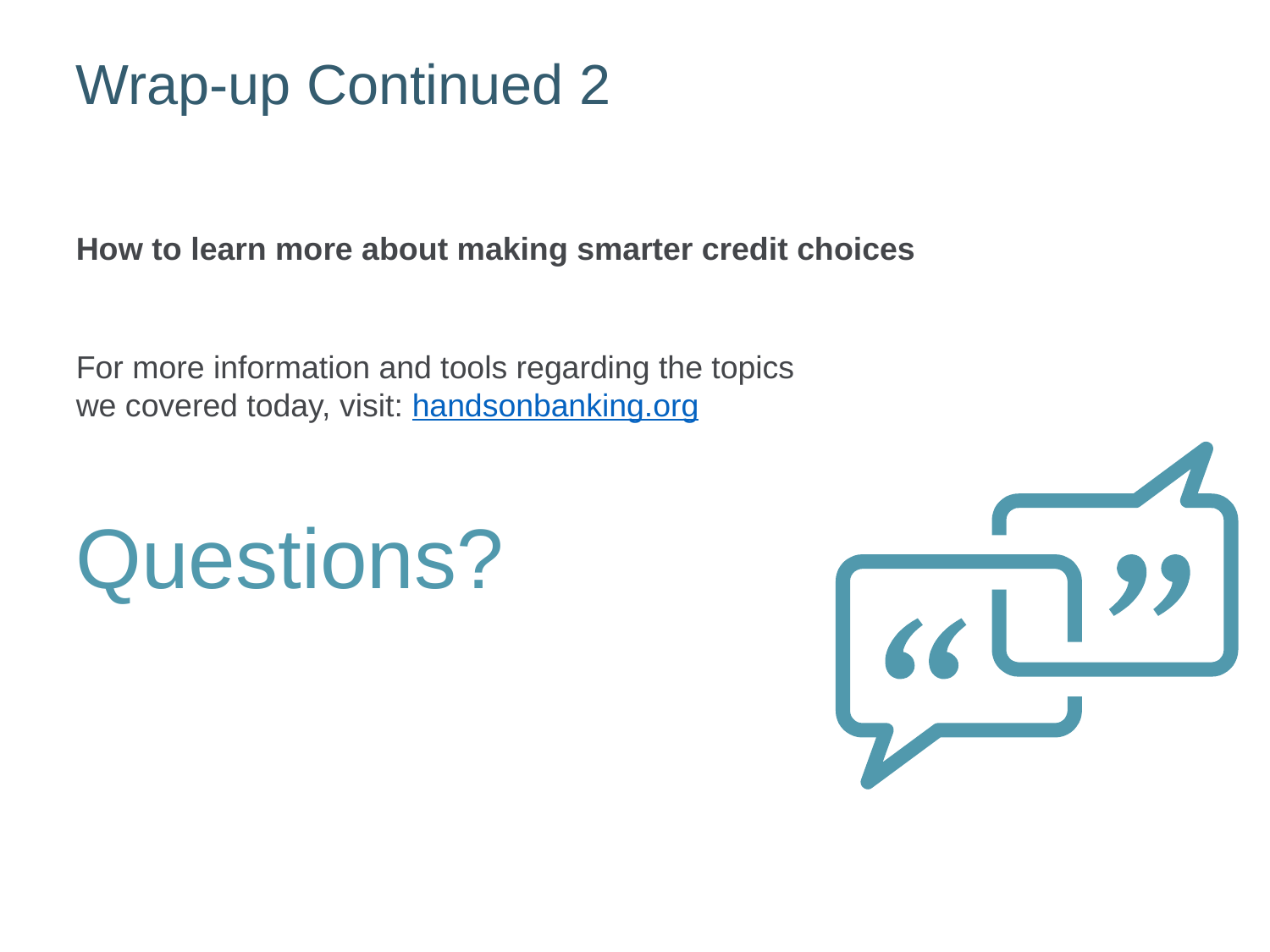

# Wrap-up Continued 2
How to learn more about making smarter credit choices

For more information and tools regarding the topics
we covered today, visit: handsonbanking.org

Questions?